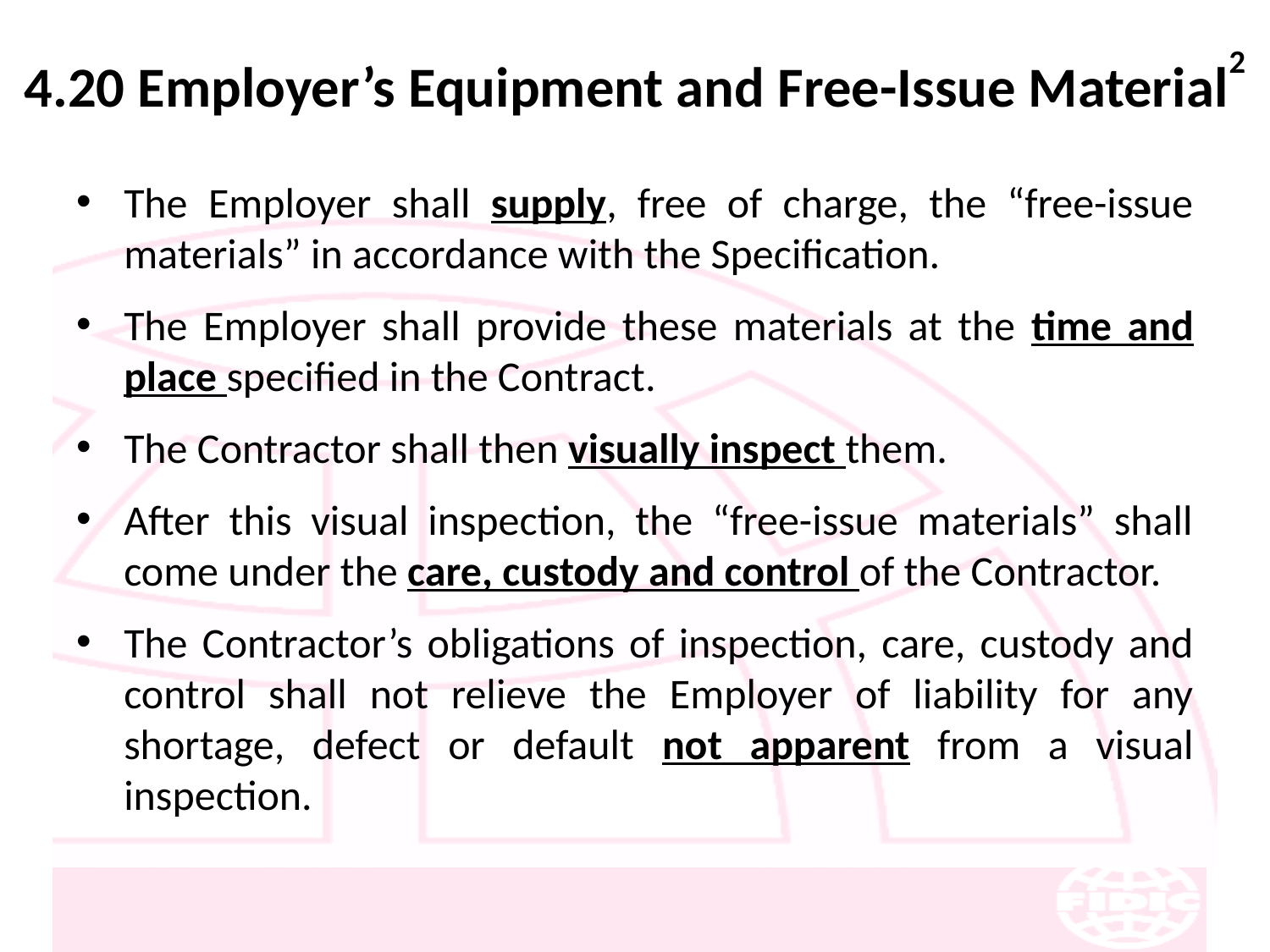

# 4.20 Employer’s Equipment and Free-Issue Material2
The Employer shall supply, free of charge, the “free-issue materials” in accordance with the Specification.
The Employer shall provide these materials at the time and place specified in the Contract.
The Contractor shall then visually inspect them.
After this visual inspection, the “free-issue materials” shall come under the care, custody and control of the Contractor.
The Contractor’s obligations of inspection, care, custody and control shall not relieve the Employer of liability for any shortage, defect or default not apparent from a visual inspection.